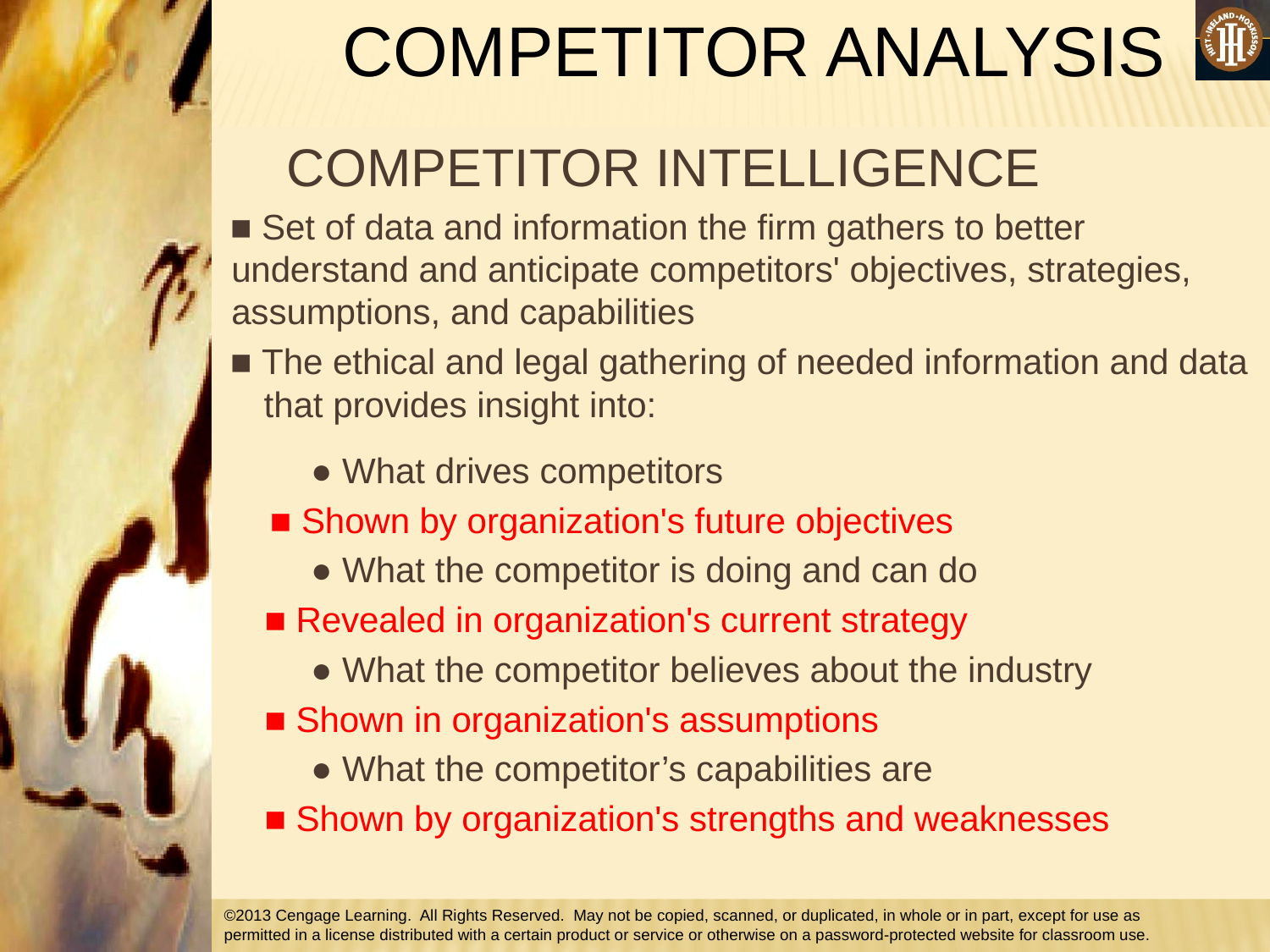

#
      COMPETITOR ANALYSIS

        COMPETITOR INTELLIGENCE
■ Set of data and information the firm gathers to better understand and anticipate competitors' objectives, strategies, assumptions, and capabilities
■ The ethical and legal gathering of needed information and data that provides insight into:

	● What drives competitors
■ Shown by organization's future objectives
	● What the competitor is doing and can do
■ Revealed in organization's current strategy
	● What the competitor believes about the industry
■ Shown in organization's assumptions
	● What the competitor’s capabilities are
■ Shown by organization's strengths and weaknesses